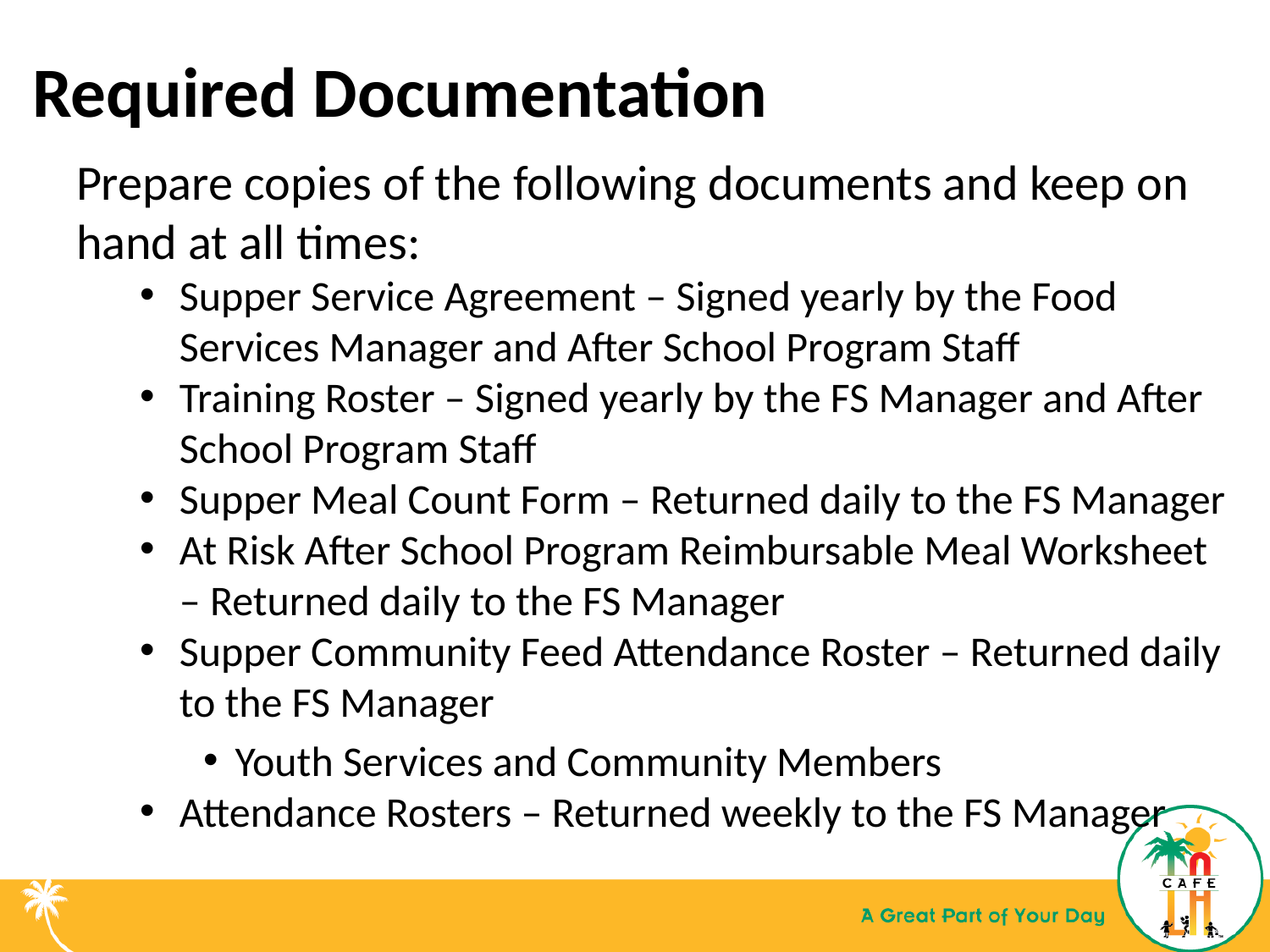

# Required Documentation
Prepare copies of the following documents and keep on hand at all times:
Supper Service Agreement – Signed yearly by the Food Services Manager and After School Program Staff
Training Roster – Signed yearly by the FS Manager and After School Program Staff
Supper Meal Count Form – Returned daily to the FS Manager
At Risk After School Program Reimbursable Meal Worksheet – Returned daily to the FS Manager
Supper Community Feed Attendance Roster – Returned daily to the FS Manager
Youth Services and Community Members
Attendance Rosters – Returned weekly to the FS Manager